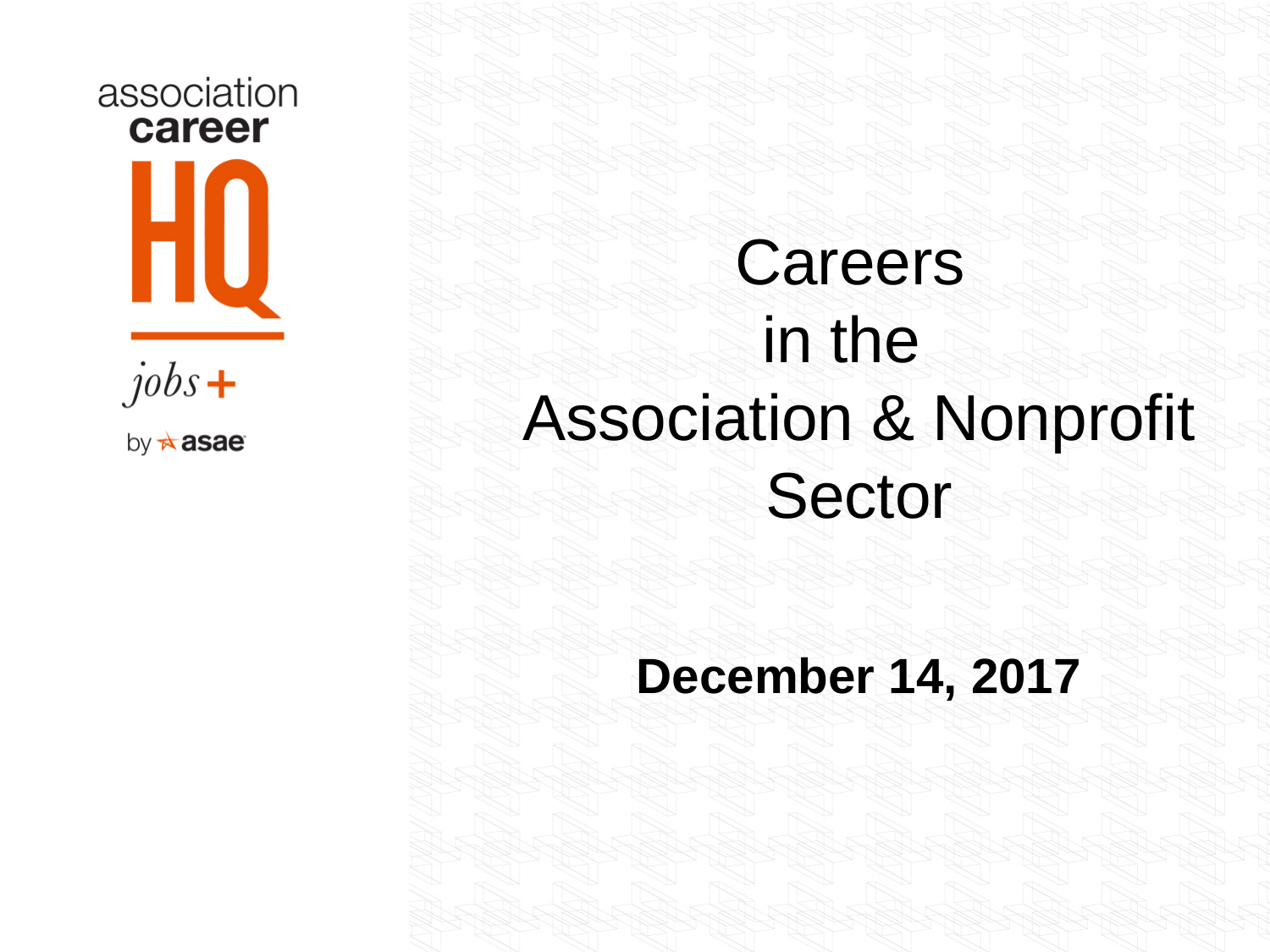

Careers
in the
Association & Nonprofit Sector

December 14, 2017